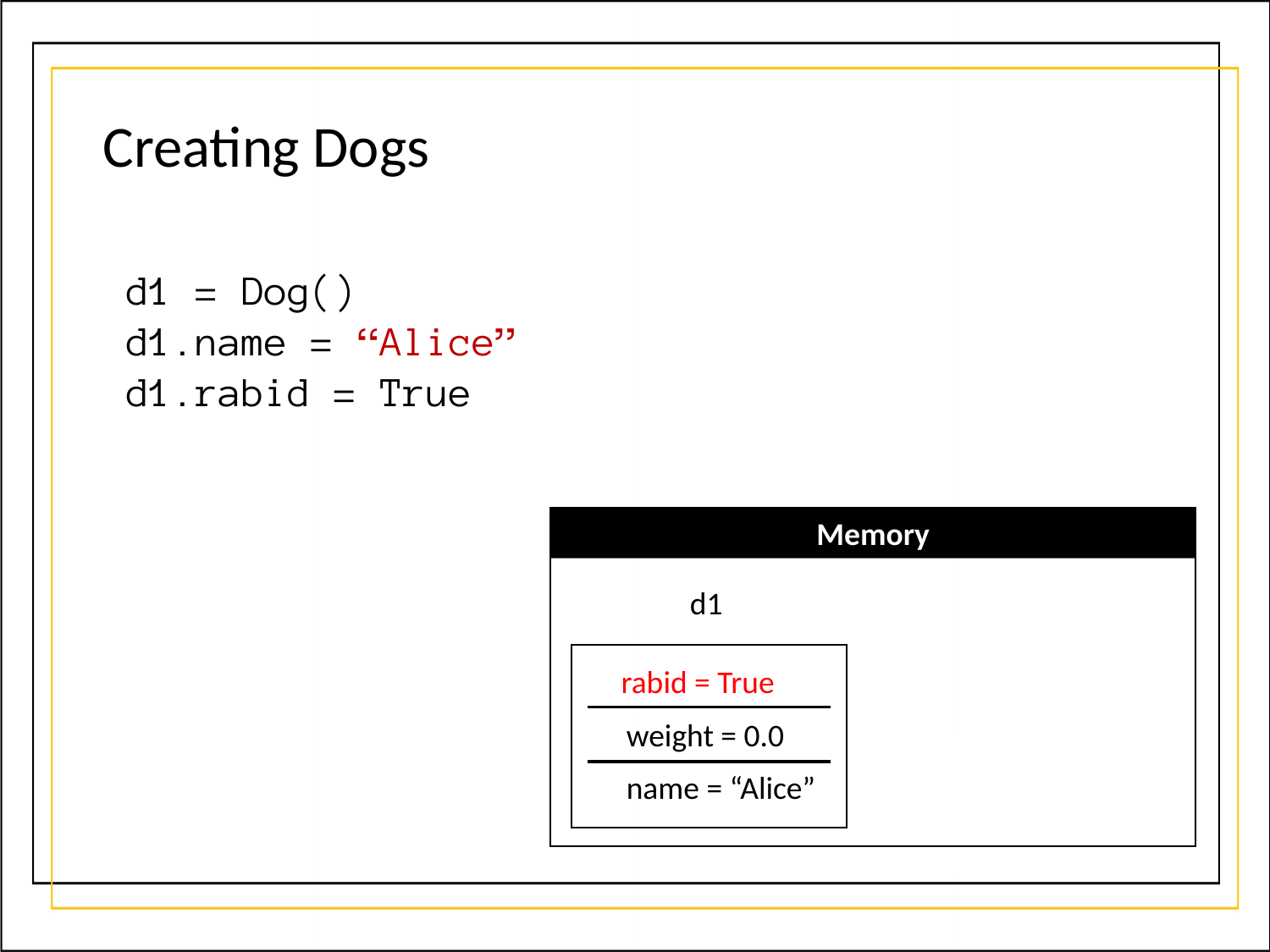

Creating Dogs
d1 = Dog()
d1.name = “Alice”
d1.rabid = True

Memory
d1

rabid = True
weight = 0.0

name = “Alice”